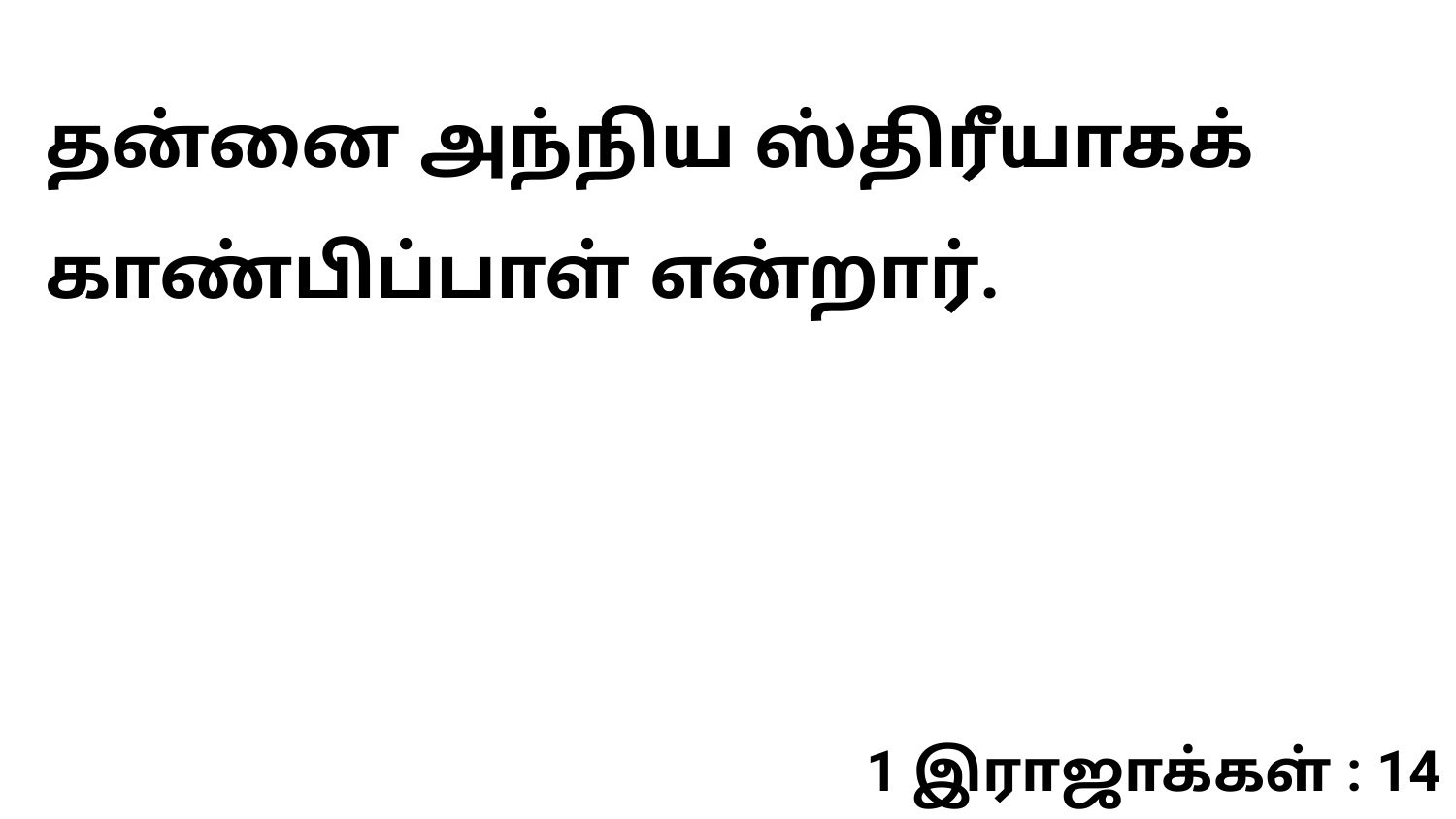

தன்னை அந்நிய ஸ்திரீயாகக் காண்பிப்பாள் என்றார்.
1 இராஜாக்கள் : 14